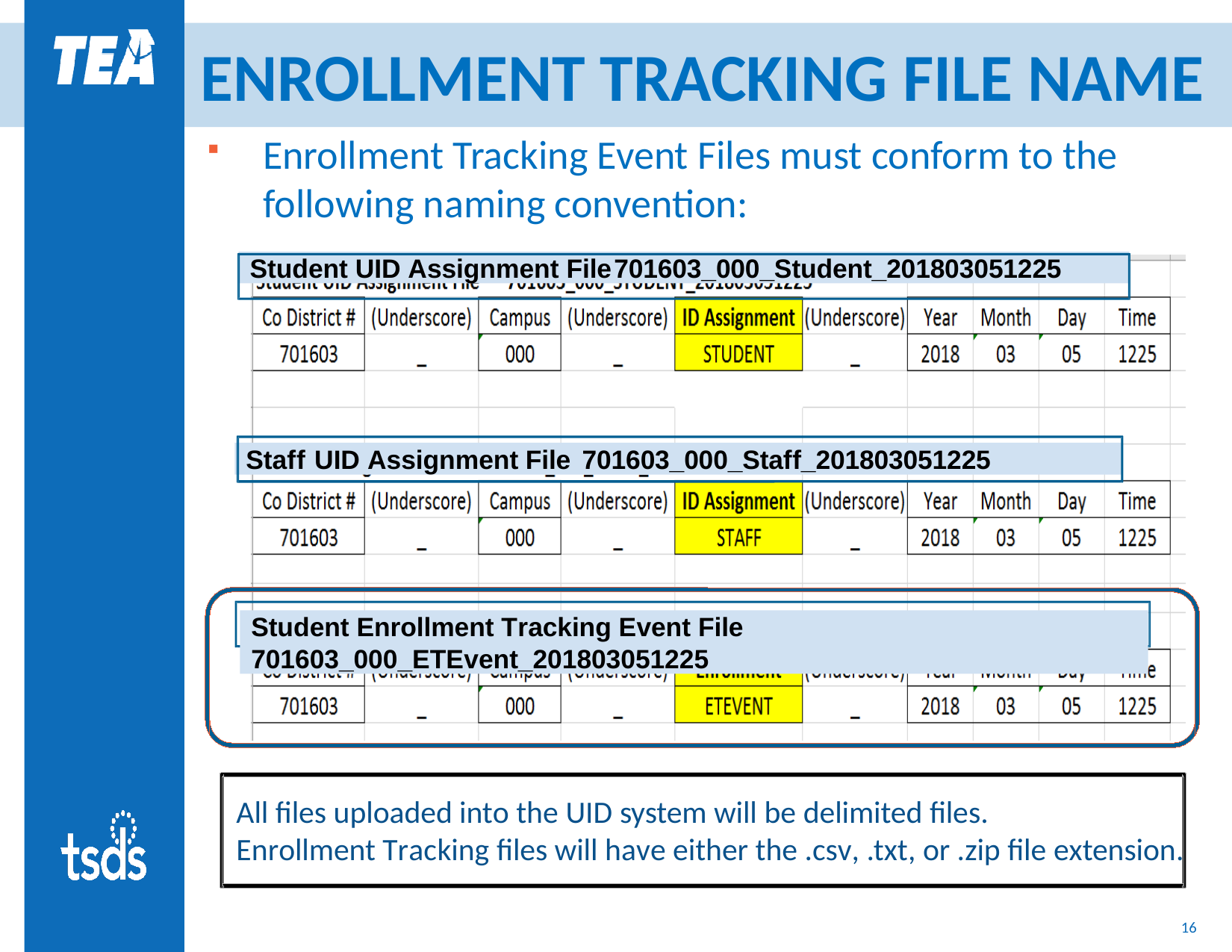

# ENROLLMENT TRACKING FILE NAME
Enrollment Tracking Event Files must conform to the following naming convention:
Student UID Assignment File	701603_000_Student_201803051225

Staff UID Assignment File	701603_000_Staff_201803051225

Student Enrollment Tracking Event File	701603_000_ETEvent_201803051225

All files uploaded into the UID system will be delimited files.
Enrollment Tracking files will have either the .csv, .txt, or .zip file extension.
16